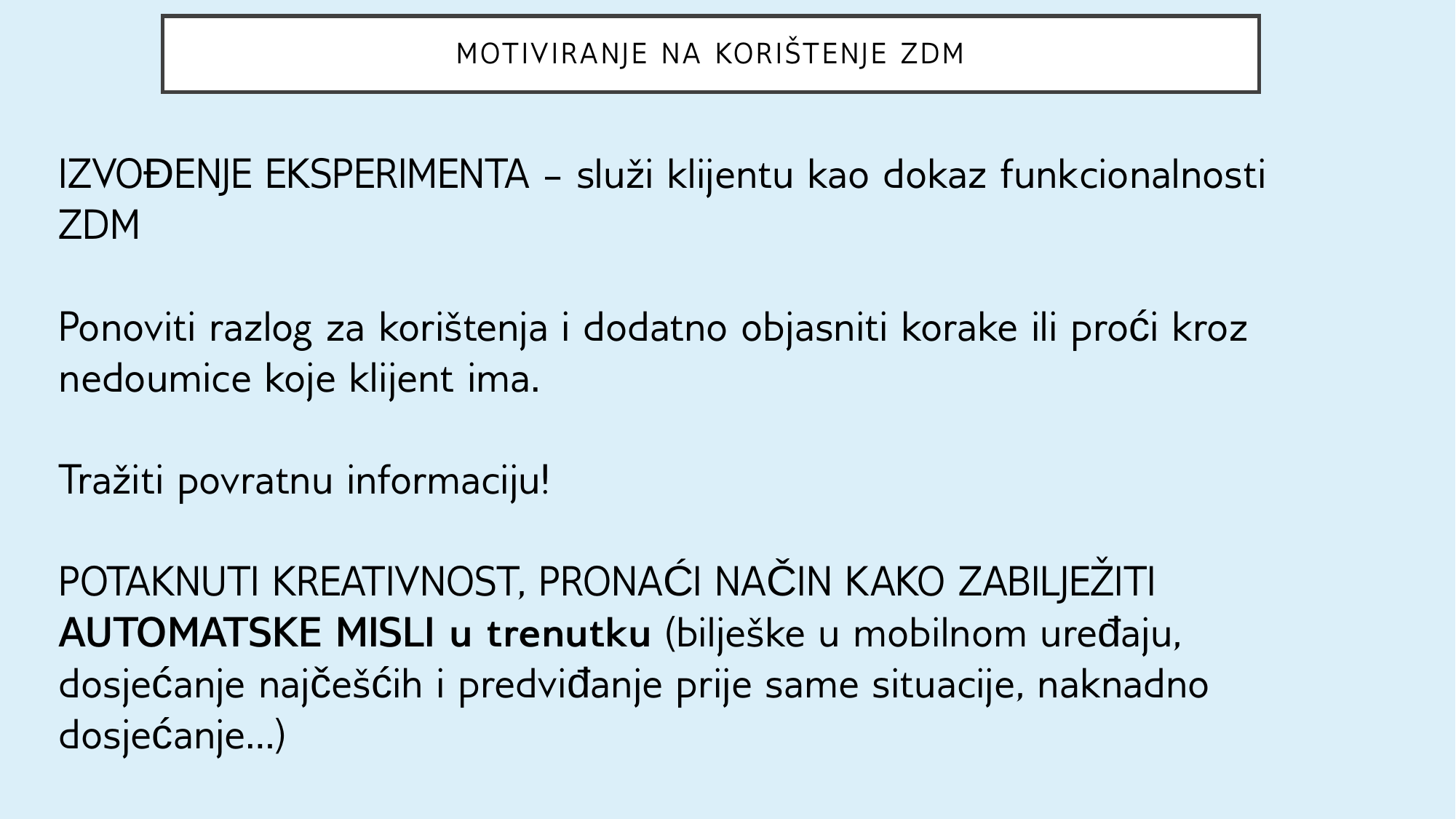

# Motiviranje na korištenje zdm

IZVOĐENJE EKSPERIMENTA – služi klijentu kao dokaz funkcionalnosti ZDM

Ponoviti razlog za korištenja i dodatno objasniti korake ili proći kroz nedoumice koje klijent ima.

Tražiti povratnu informaciju!

POTAKNUTI KREATIVNOST, PRONAĆI NAČIN KAKO ZABILJEŽITI AUTOMATSKE MISLI u trenutku (bilješke u mobilnom uređaju, dosjećanje najčešćih i predviđanje prije same situacije, naknadno dosjećanje…)